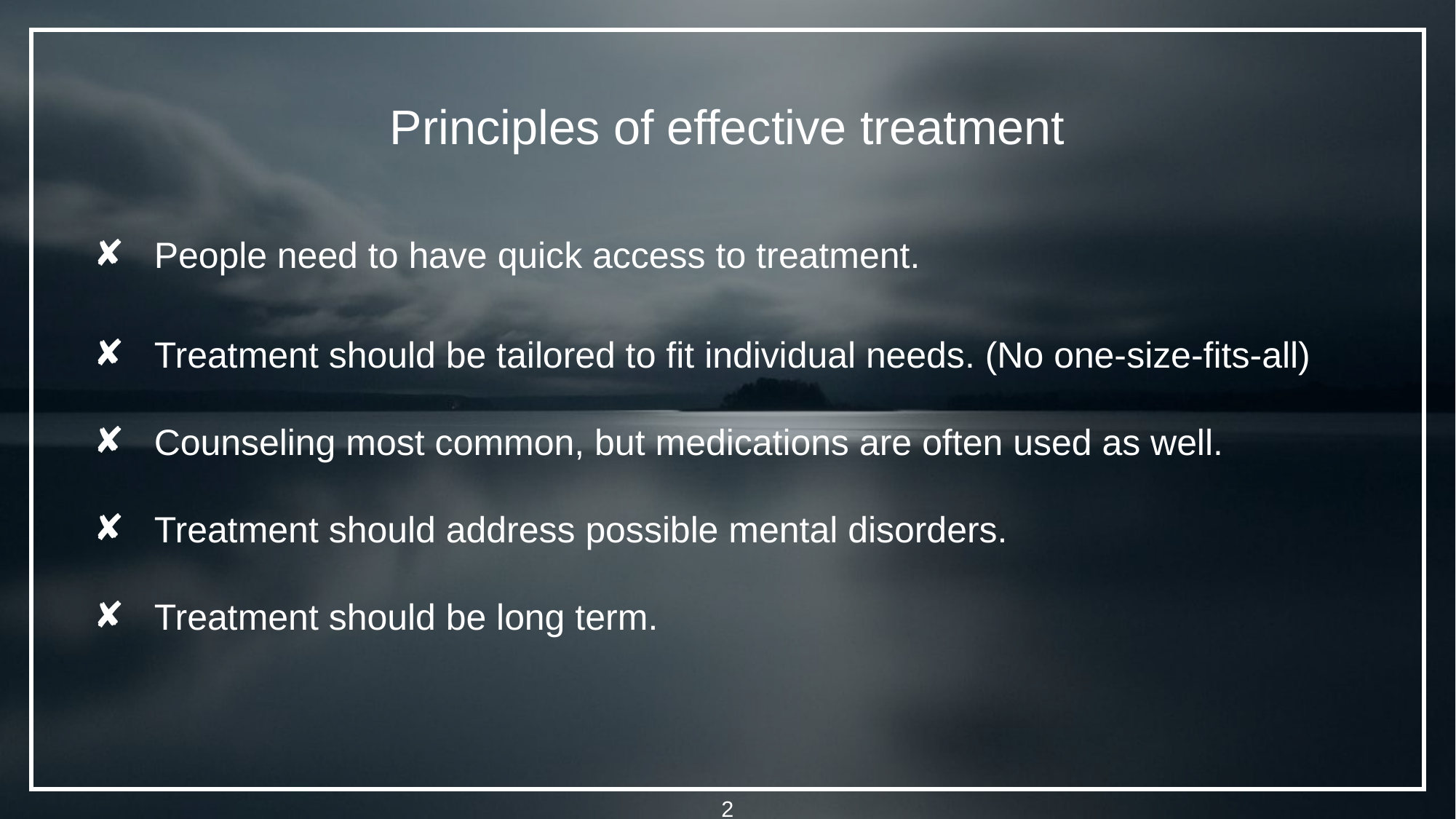

# Principles of effective treatment
People need to have quick access to treatment.

Treatment should be tailored to fit individual needs. (No one-size-fits-all)

Counseling most common, but medications are often used as well.

Treatment should address possible mental disorders.

Treatment should be long term.

2